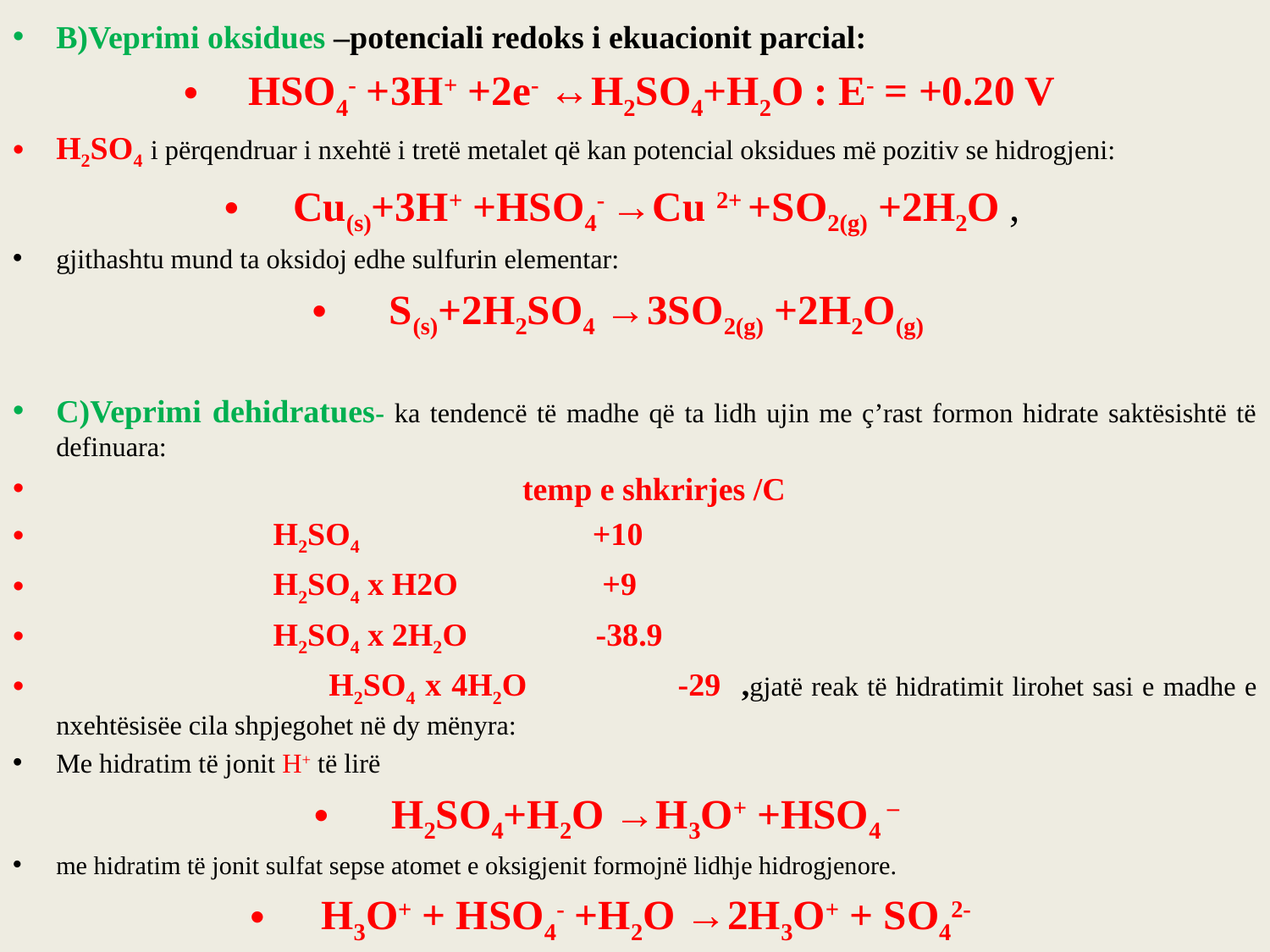

B)Veprimi oksidues –potenciali redoks i ekuacionit parcial:
HSO4- +3H+ +2e- ↔H2SO4+H2O : E- = +0.20 V
H2SO4 i përqendruar i nxehtë i tretë metalet që kan potencial oksidues më pozitiv se hidrogjeni:
Cu(s)+3H+ +HSO4- →Cu 2+ +SO2(g) +2H2O ,
gjithashtu mund ta oksidoj edhe sulfurin elementar:
S(s)+2H2SO4 →3SO2(g) +2H2O(g)

C)Veprimi dehidratues- ka tendencë të madhe që ta lidh ujin me ç’rast formon hidrate saktësishtë të definuara:
                                                          temp e shkrirjes /C
                           H2SO4                             +10
                           H2SO4 x H2O                  +9
                           H2SO4 x 2H2O                -38.9
                           H2SO4 x 4H2O               -29  ,gjatë reak të hidratimit lirohet sasi e madhe e nxehtësisëe cila shpjegohet në dy mënyra:
Me hidratim të jonit H+ të lirë
H2SO4+H2O →H3O+ +HSO4 –
me hidratim të jonit sulfat sepse atomet e oksigjenit formojnë lidhje hidrogjenore.
H3O+ + HSO4- +H2O →2H3O+ + SO42-